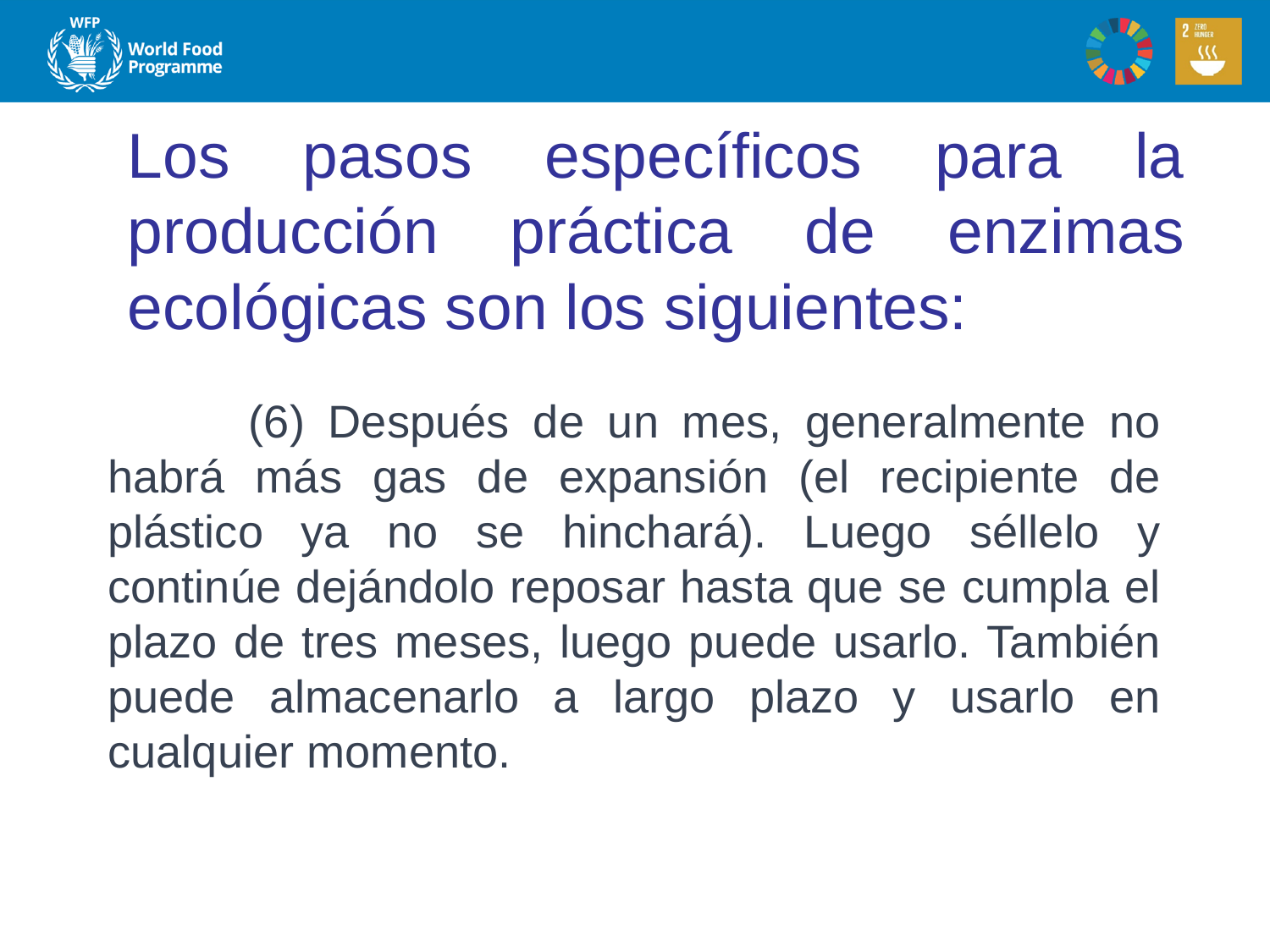

# Los pasos específicos para la producción práctica de enzimas ecológicas son los siguientes:
      (6) Después de un mes, generalmente no habrá más gas de expansión (el recipiente de plástico ya no se hinchará). Luego séllelo y continúe dejándolo reposar hasta que se cumpla el plazo de tres meses, luego puede usarlo. También puede almacenarlo a largo plazo y usarlo en cualquier momento.